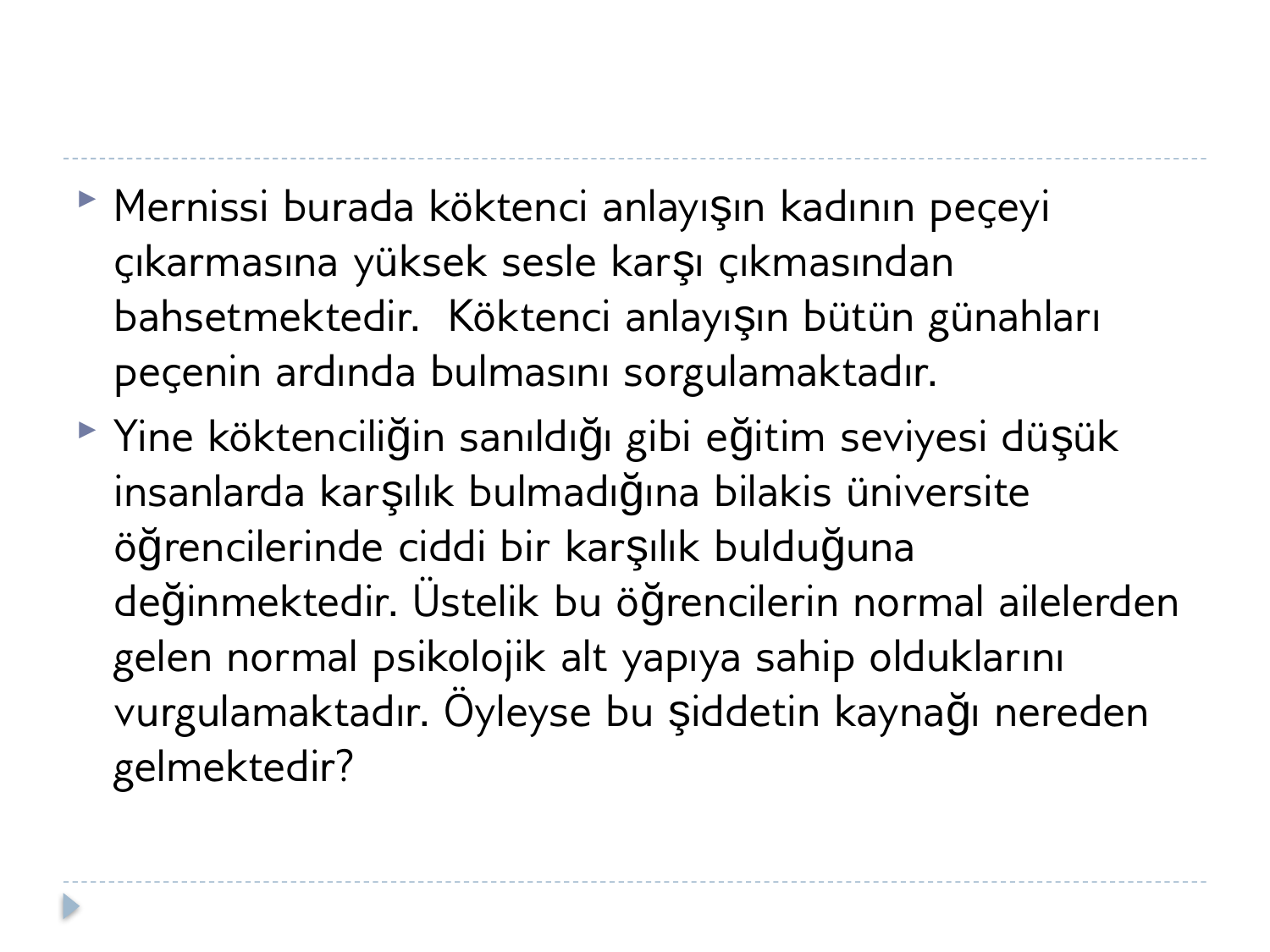

Mernissi burada köktenci anlayışın kadının peçeyi çıkarmasına yüksek sesle karşı çıkmasından bahsetmektedir.  Köktenci anlayışın bütün günahları peçenin ardında bulmasını sorgulamaktadır.
Yine köktenciliğin sanıldığı gibi eğitim seviyesi düşük insanlarda karşılık bulmadığına bilakis üniversite öğrencilerinde ciddi bir karşılık bulduğuna değinmektedir. Üstelik bu öğrencilerin normal ailelerden gelen normal psikolojik alt yapıya sahip olduklarını vurgulamaktadır. Öyleyse bu şiddetin kaynağı nereden gelmektedir?